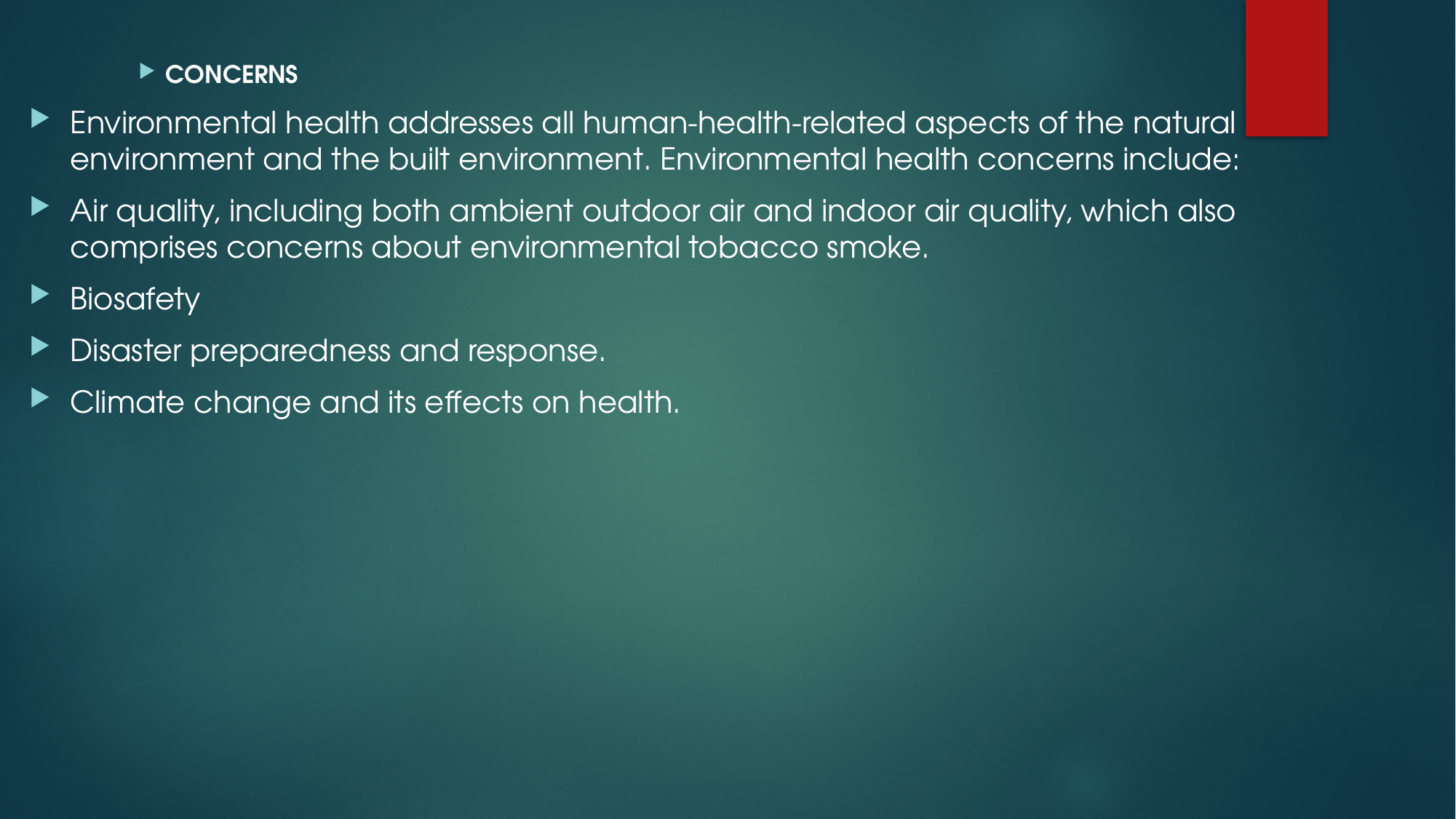

CONCERNS
Environmental health addresses all human-health-related aspects of the natural environment and the built environment. Environmental health concerns include:
Air quality, including both ambient outdoor air and indoor air quality, which also comprises concerns about environmental tobacco smoke.
Biosafety
Disaster preparedness and response.
Climate change and its effects on health.